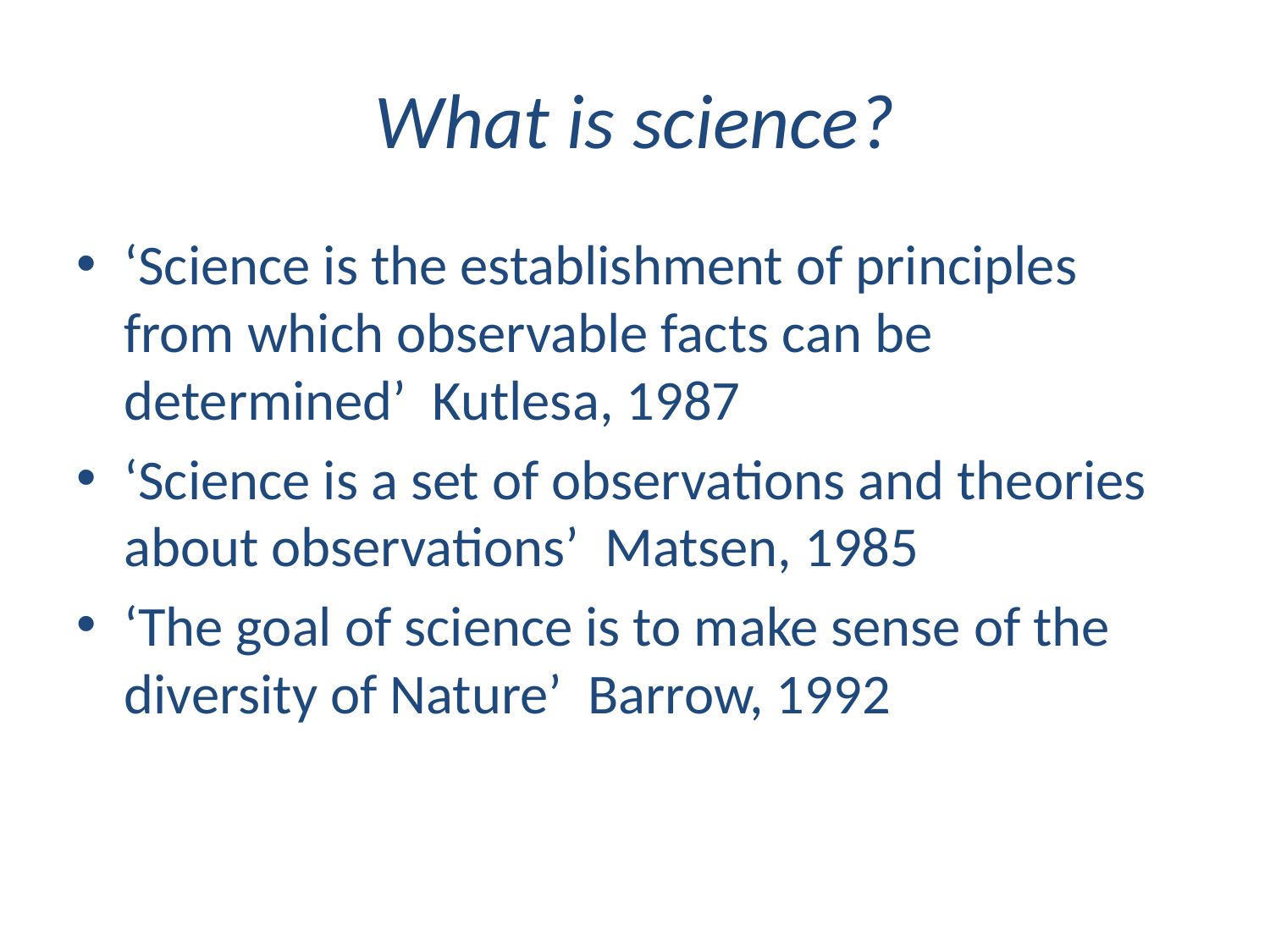

# What is science?
‘Science is the establishment of principles from which observable facts can be determined’  Kutlesa, 1987
‘Science is a set of observations and theories about observations’  Matsen, 1985
‘The goal of science is to make sense of the diversity of Nature’  Barrow, 1992